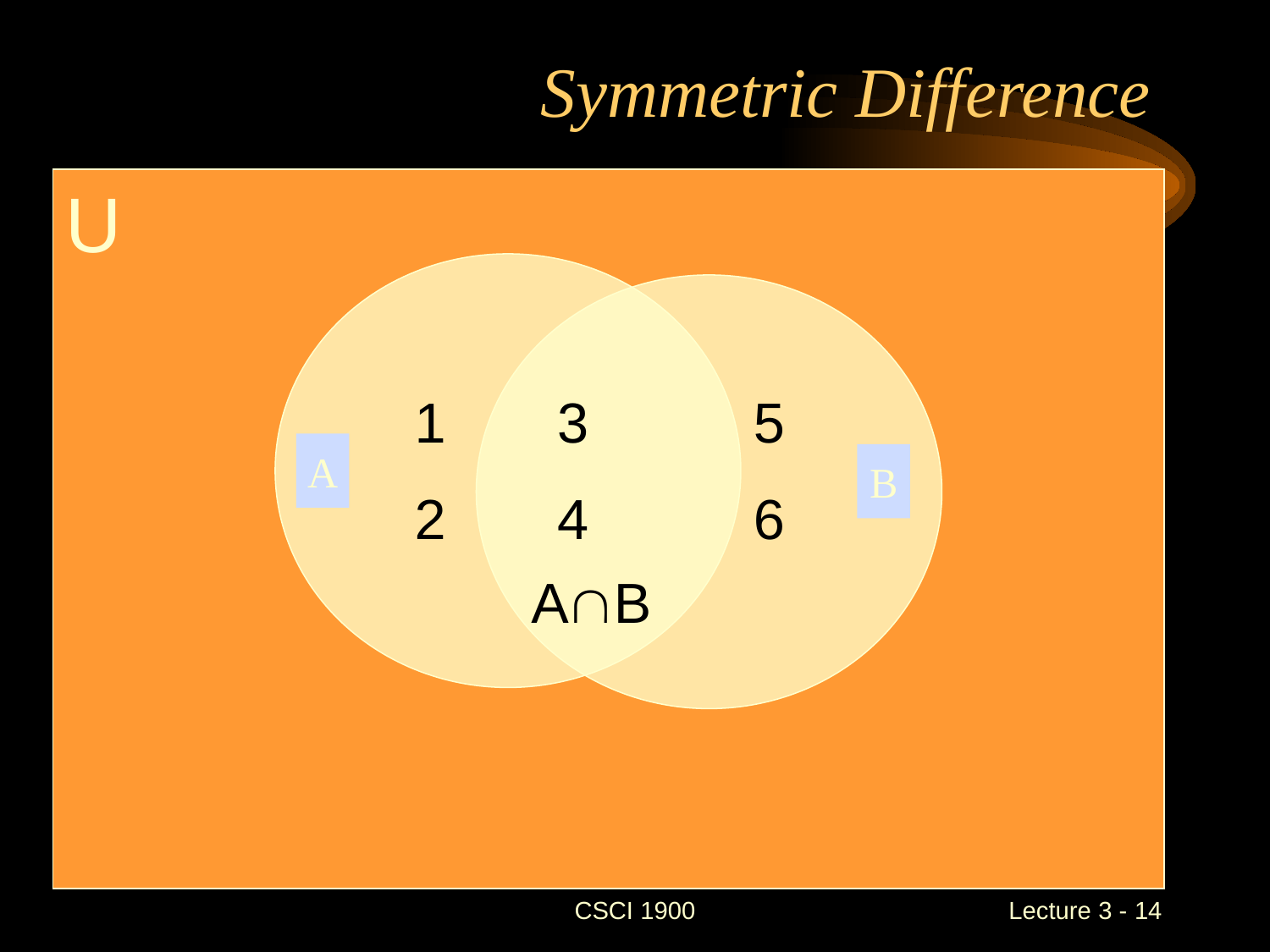

# Symmetric Difference
U

1
2
 3
 4
A

 3
 4
 3
 4
5
6
B

A
B
A∩B

CSCI 1900
 Lecture 3 - 14